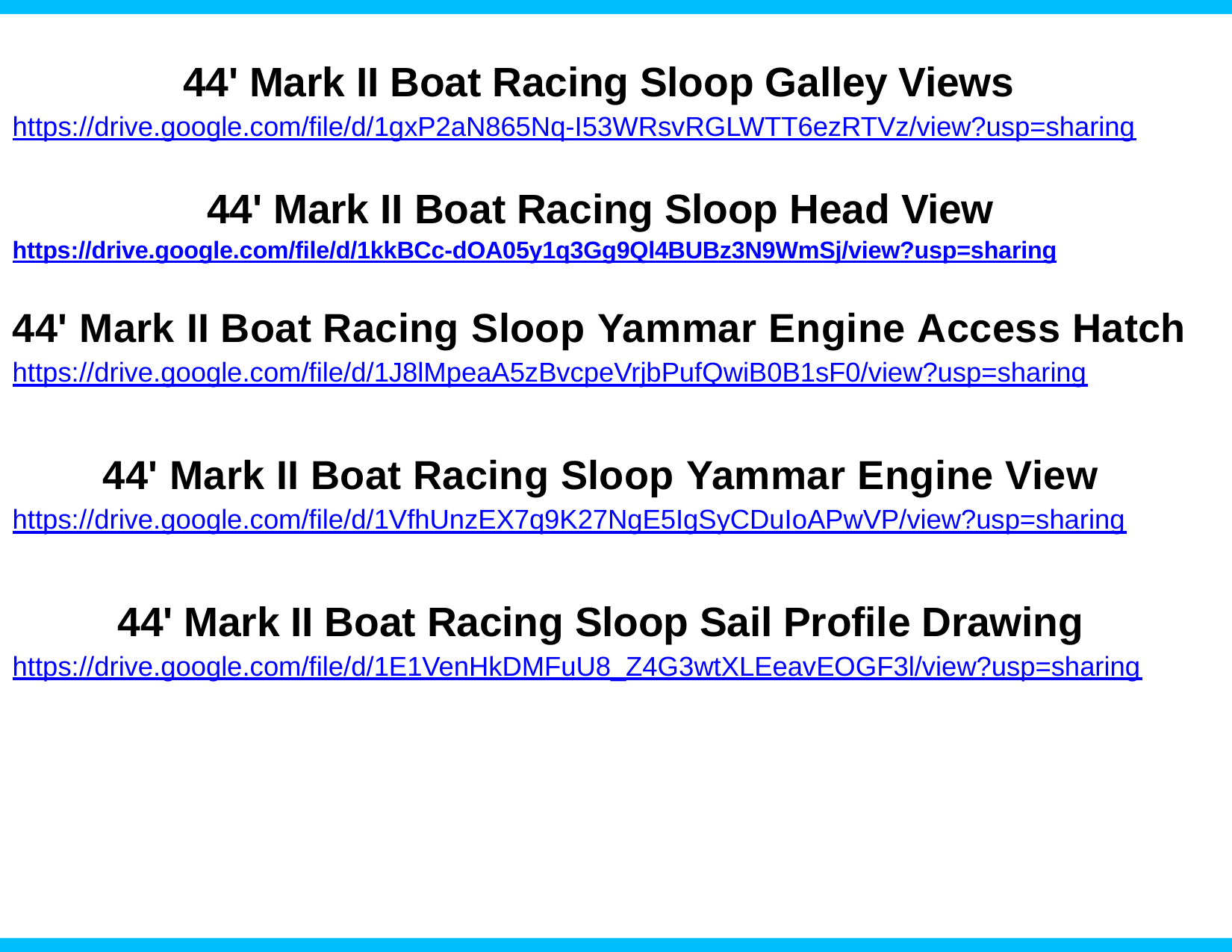

# 44' Mark II Boat Racing Sloop Galley Views
https://drive.google.com/file/d/1gxP2aN865Nq-I53WRsvRGLWTT6ezRTVz/view?usp=sharing
44' Mark II Boat Racing Sloop Head View
https://drive.google.com/file/d/1kkBCc-dOA05y1q3Gg9Ql4BUBz3N9WmSj/view?usp=sharing

44' Mark II Boat Racing Sloop Yammar Engine Access Hatch
https://drive.google.com/file/d/1J8lMpeaA5zBvcpeVrjbPufQwiB0B1sF0/view?usp=sharing

44' Mark II Boat Racing Sloop Yammar Engine View
https://drive.google.com/file/d/1VfhUnzEX7q9K27NgE5IgSyCDuIoAPwVP/view?usp=sharing

44' Mark II Boat Racing Sloop Sail Profile Drawing
https://drive.google.com/file/d/1E1VenHkDMFuU8_Z4G3wtXLEeavEOGF3l/view?usp=sharing